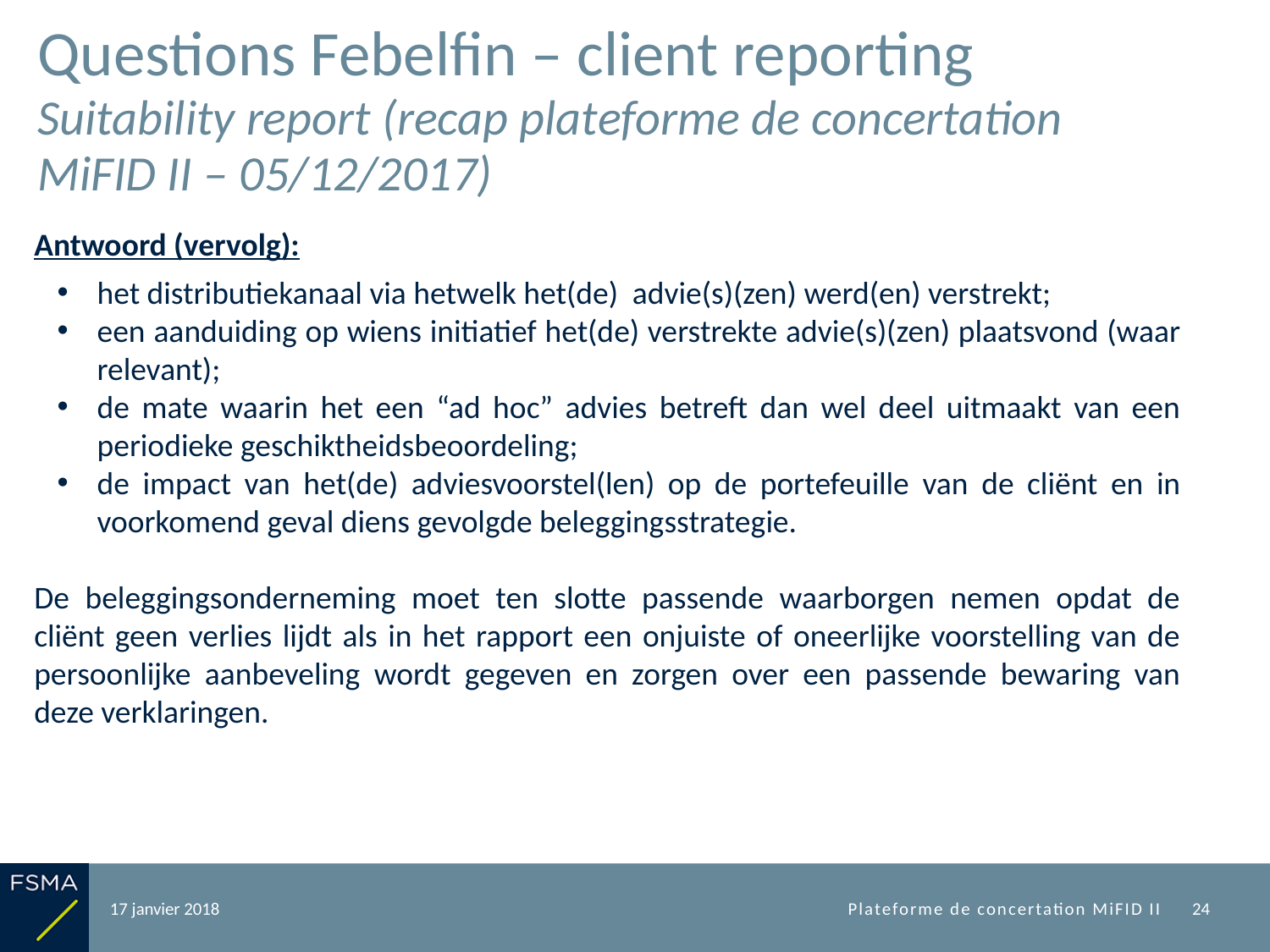

# Questions Febelfin – client reporting Suitability report (recap plateforme de concertation MiFID II – 05/12/2017)
Antwoord (vervolg):
het distributiekanaal via hetwelk het(de)  advie(s)(zen) werd(en) verstrekt;
een aanduiding op wiens initiatief het(de) verstrekte advie(s)(zen) plaatsvond (waar relevant);
de mate waarin het een “ad hoc” advies betreft dan wel deel uitmaakt van een periodieke geschiktheidsbeoordeling;
de impact van het(de) adviesvoorstel(len) op de portefeuille van de cliënt en in voorkomend geval diens gevolgde beleggingsstrategie.

De beleggingsonderneming moet ten slotte passende waarborgen nemen opdat de cliënt geen verlies lijdt als in het rapport een onjuiste of oneerlijke voorstelling van de persoonlijke aanbeveling wordt gegeven en zorgen over een passende bewaring van deze verklaringen.
17 janvier 2018
Plateforme de concertation MiFID II
24